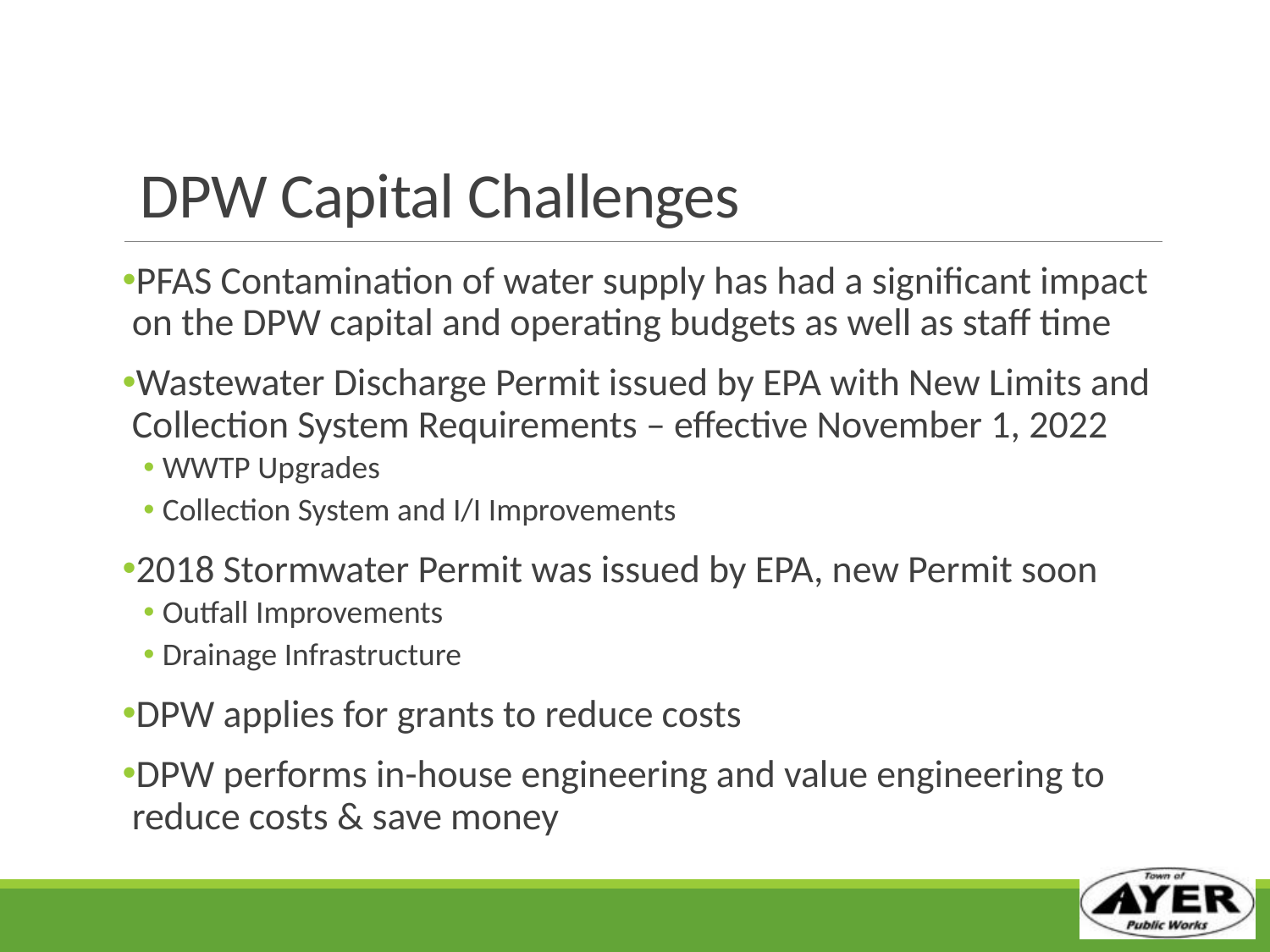

# DPW Capital Challenges
PFAS Contamination of water supply has had a significant impact on the DPW capital and operating budgets as well as staff time
Wastewater Discharge Permit issued by EPA with New Limits and Collection System Requirements – effective November 1, 2022
WWTP Upgrades
Collection System and I/I Improvements
2018 Stormwater Permit was issued by EPA, new Permit soon
Outfall Improvements
Drainage Infrastructure
DPW applies for grants to reduce costs
DPW performs in-house engineering and value engineering to reduce costs & save money